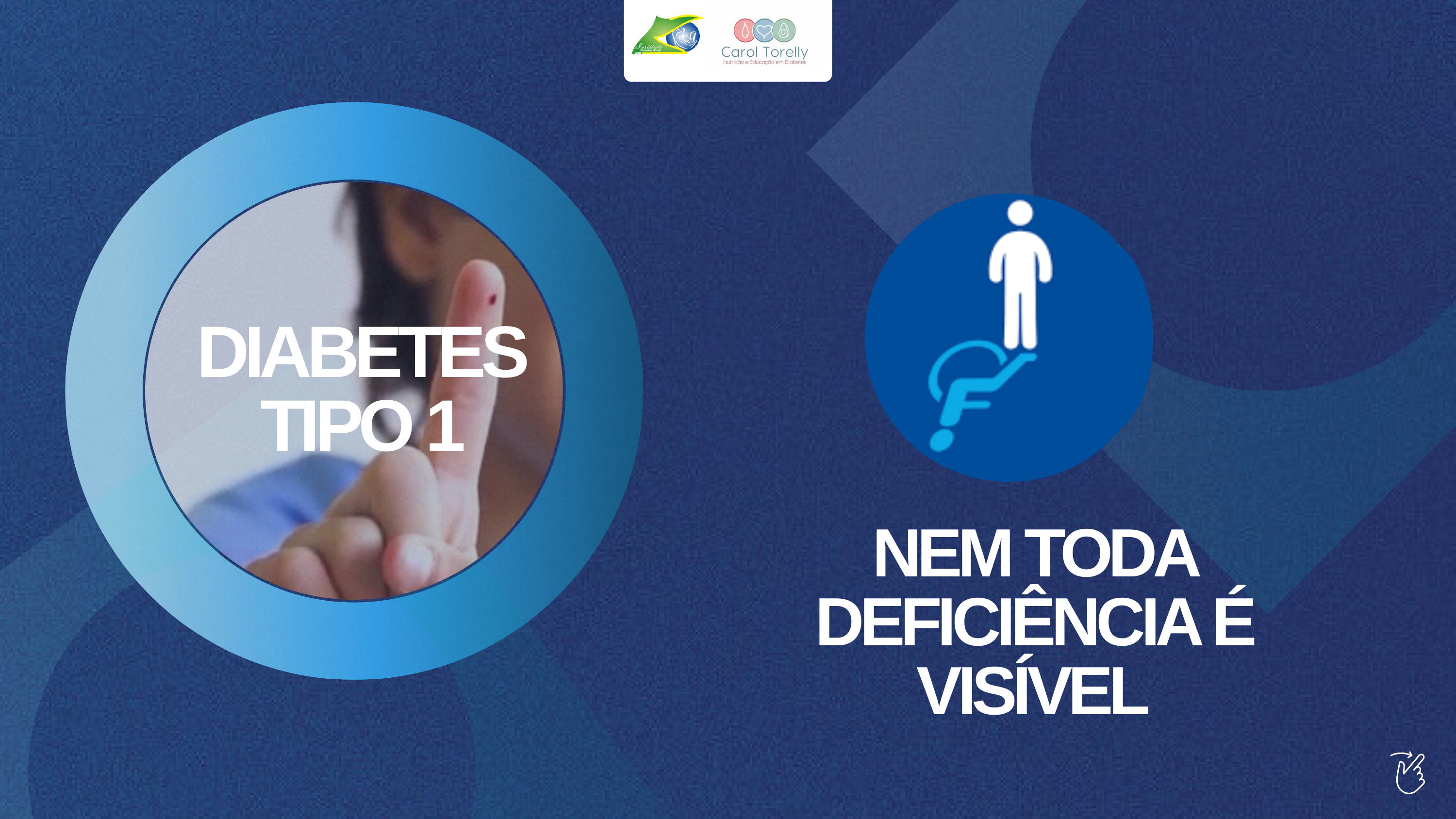

DIABETES
TIPO 1

NEM TODA DEFICIÊNCIA É VISÍVEL